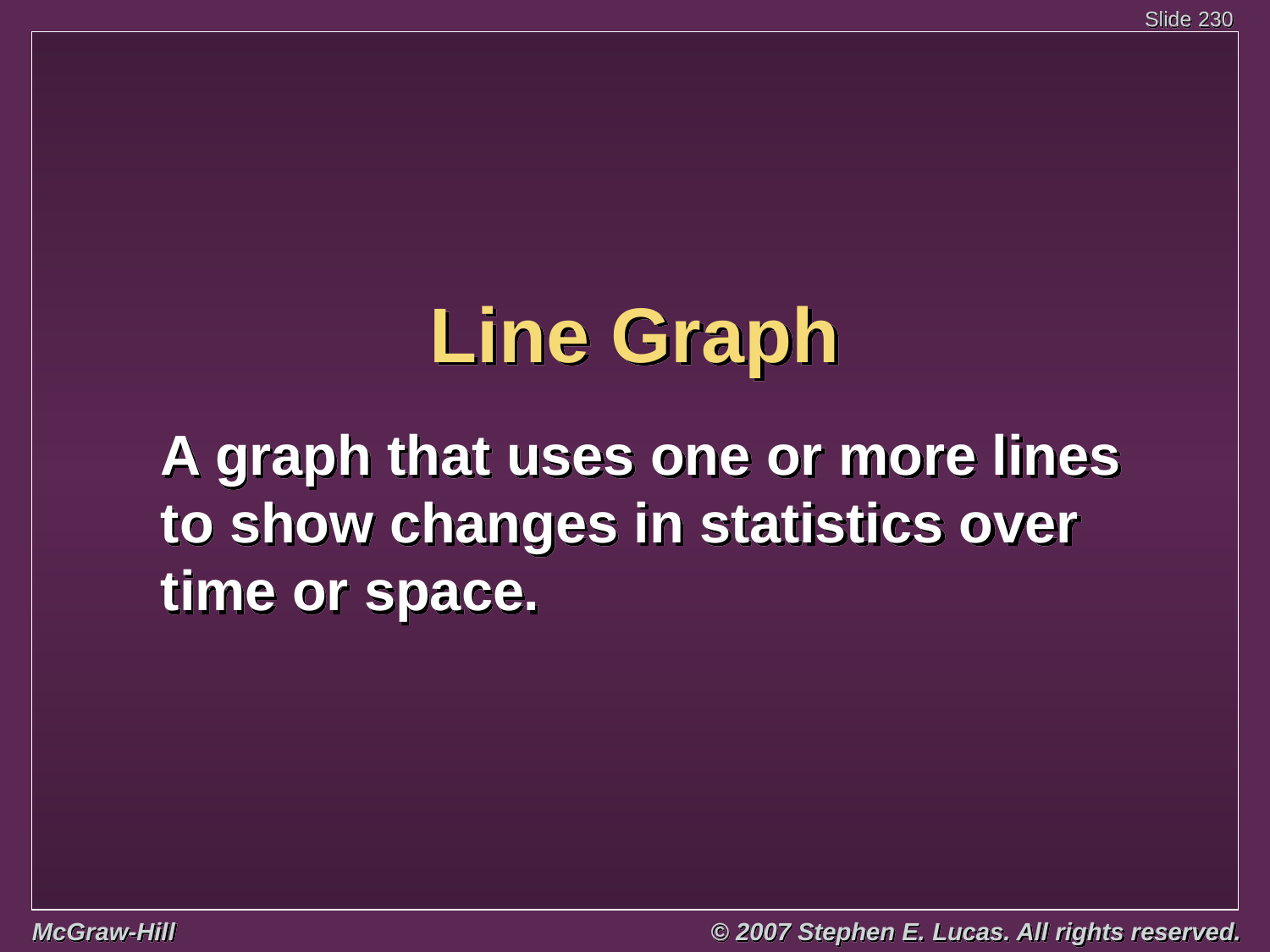

# Line Graph
A graph that uses one or more lines
to show changes in statistics over
time or space.